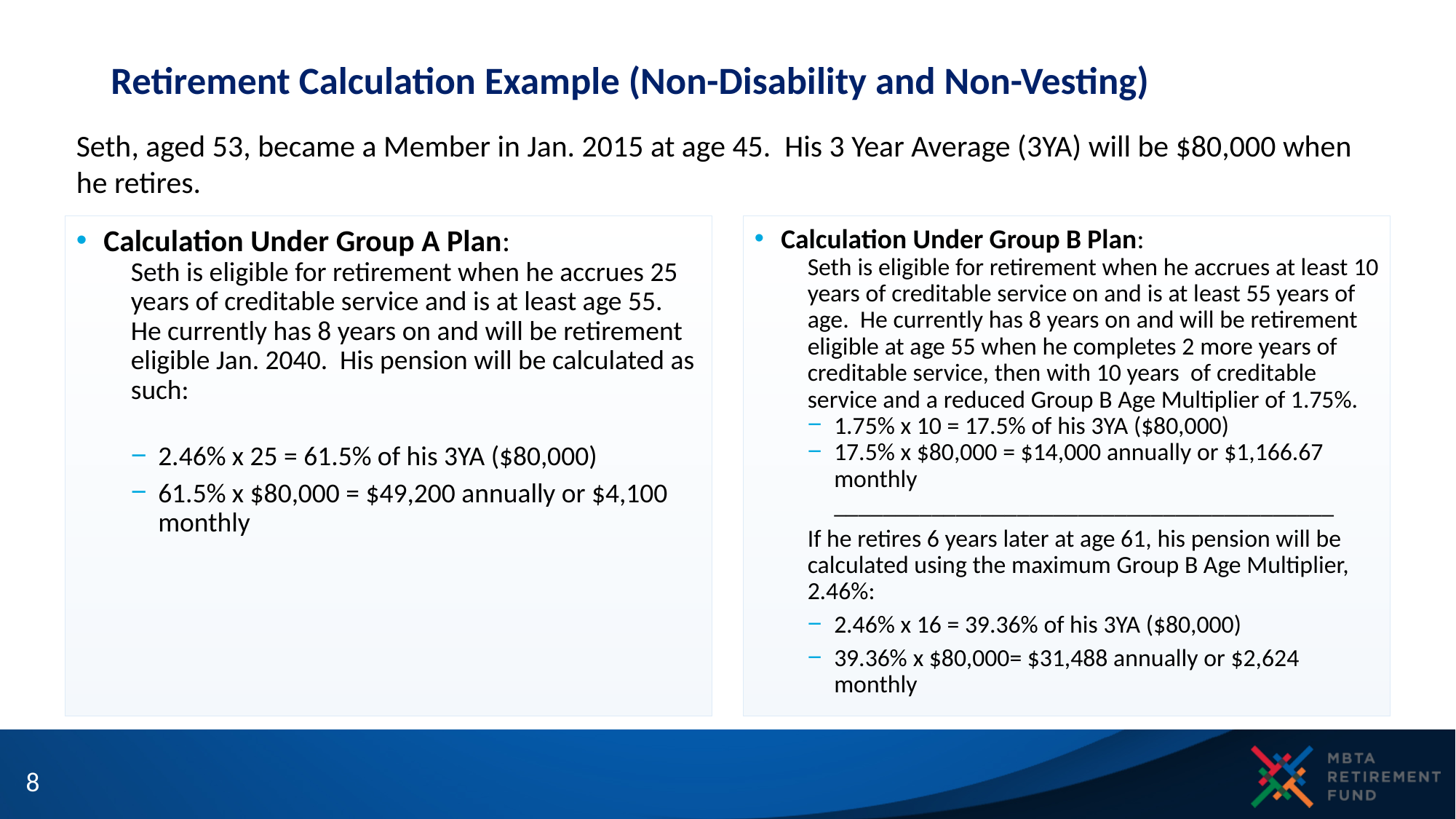

# Retirement Calculation Example (Non-Disability and Non-Vesting)
Seth, aged 53, became a Member in Jan. 2015 at age 45.  His 3 Year Average (3YA) will be $80,000 when he retires.
Calculation Under Group A Plan:
Seth is eligible for retirement when he accrues 25 years of creditable service and is at least age 55.  He currently has 8 years on and will be retirement eligible Jan. 2040.  His pension will be calculated as such:
2.46% x 25 = 61.5% of his 3YA ($80,000)
61.5% x $80,000 = $49,200 annually or $4,100 monthly

Calculation Under Group B Plan:
Seth is eligible for retirement when he accrues at least 10 years of creditable service on and is at least 55 years of age.  He currently has 8 years on and will be retirement eligible at age 55 when he completes 2 more years of creditable service, then with 10 years  of creditable service and a reduced Group B Age Multiplier of 1.75%.
1.75% x 10 = 17.5% of his 3YA ($80,000)
17.5% x $80,000 = $14,000 annually or $1,166.67 monthly
_________________________________________
If he retires 6 years later at age 61, his pension will be calculated using the maximum Group B Age Multiplier, 2.46%:
2.46% x 16 = 39.36% of his 3YA ($80,000)
39.36% x $80,000= $31,488 annually or $2,624 monthly